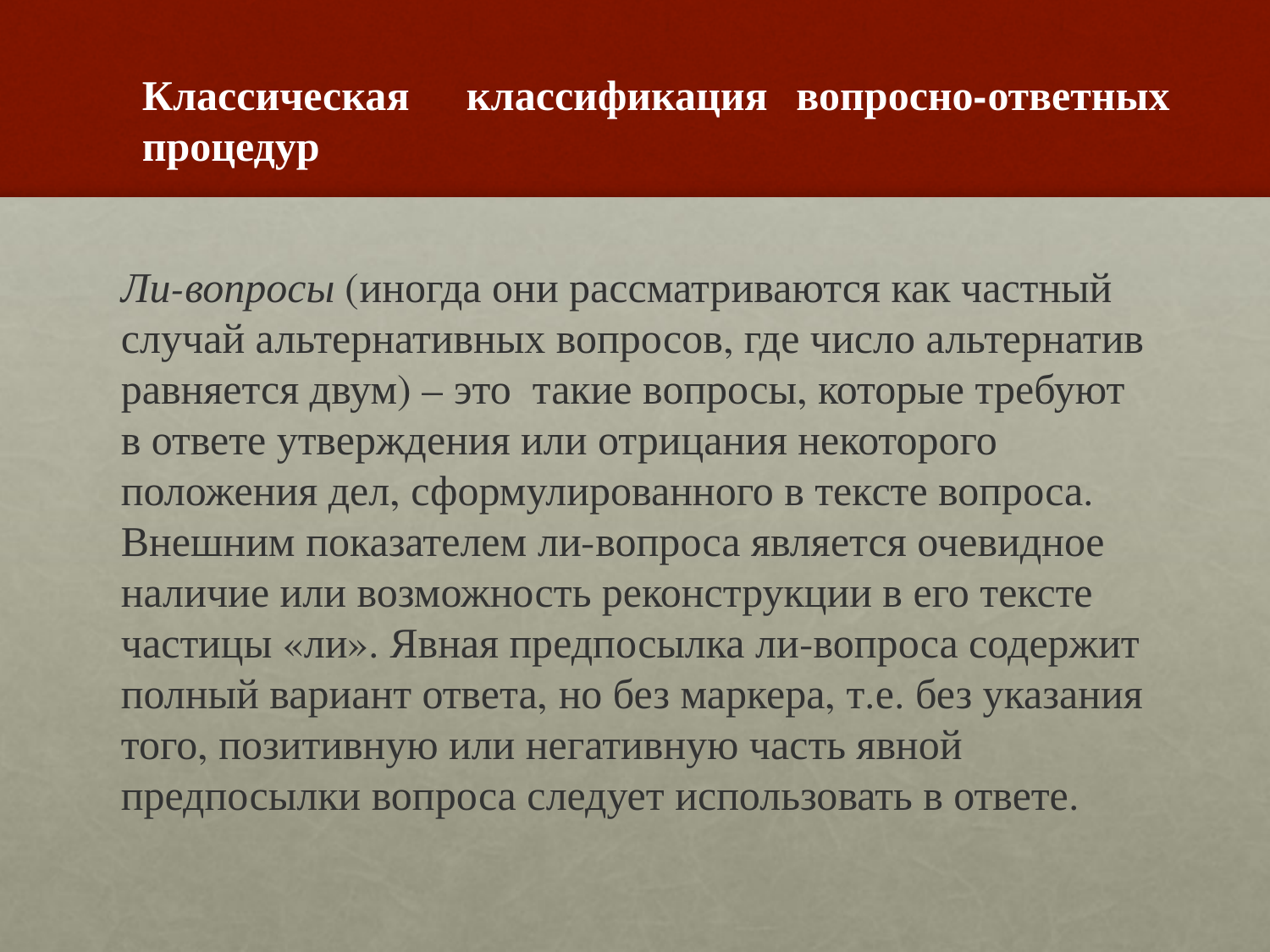

Классическая  классификация вопросно-ответных процедур
Ли-вопросы (иногда они рассматриваются как частный случай альтернативных вопросов, где число альтернатив равняется двум) – это  такие вопросы, которые требуют в ответе утверждения или отрицания некоторого положения дел, сформулированного в тексте вопроса. Внешним показателем ли-вопроса является очевидное наличие или возможность реконструкции в его тексте частицы «ли». Явная предпосылка ли-вопроса содержит полный вариант ответа, но без маркера, т.е. без указания того, позитивную или негативную часть явной предпосылки вопроса следует использовать в ответе.